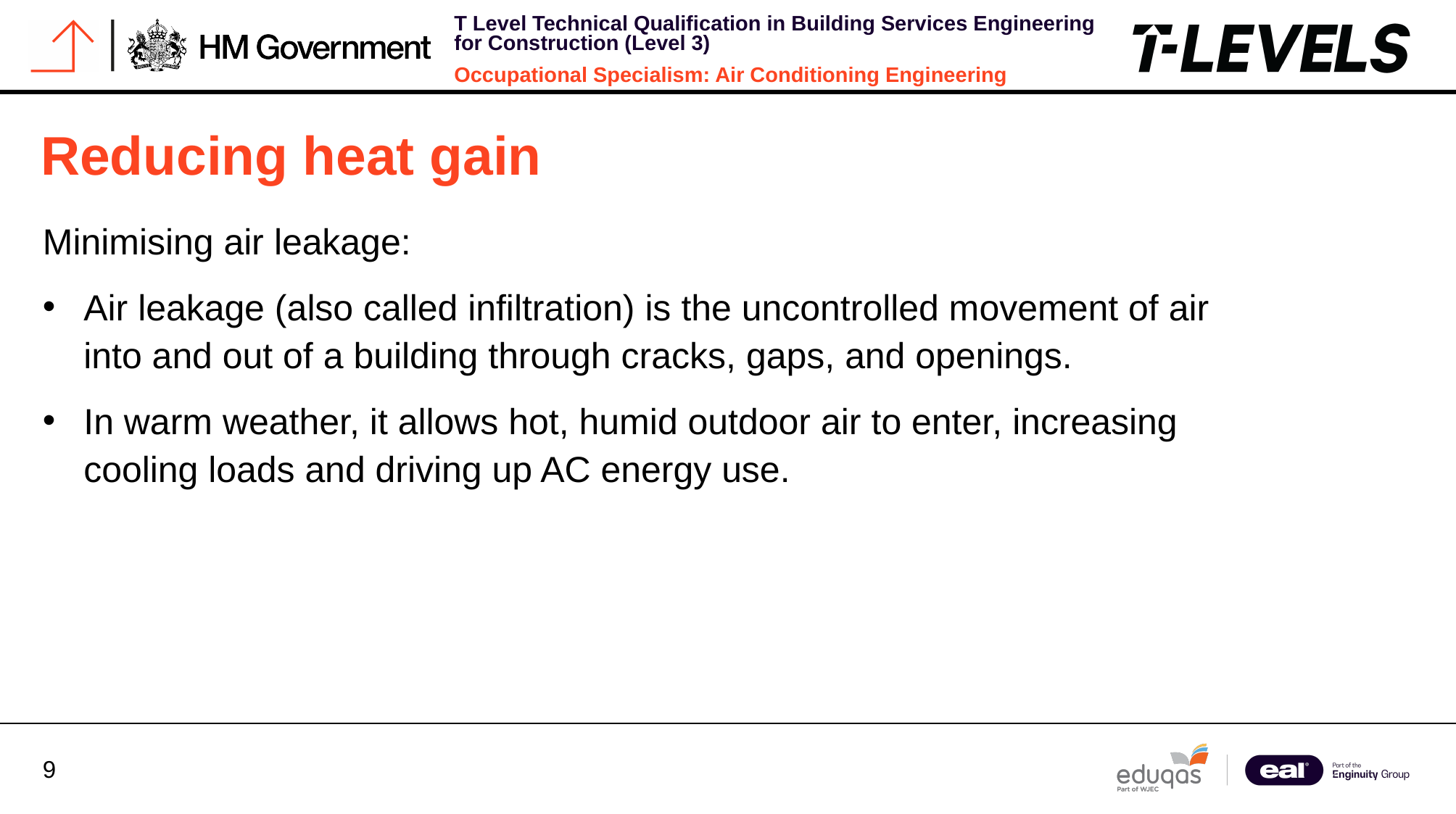

Reducing heat gain
Minimising air leakage:
Air leakage (also called infiltration) is the uncontrolled movement of air into and out of a building through cracks, gaps, and openings.
In warm weather, it allows hot, humid outdoor air to enter, increasing cooling loads and driving up AC energy use.